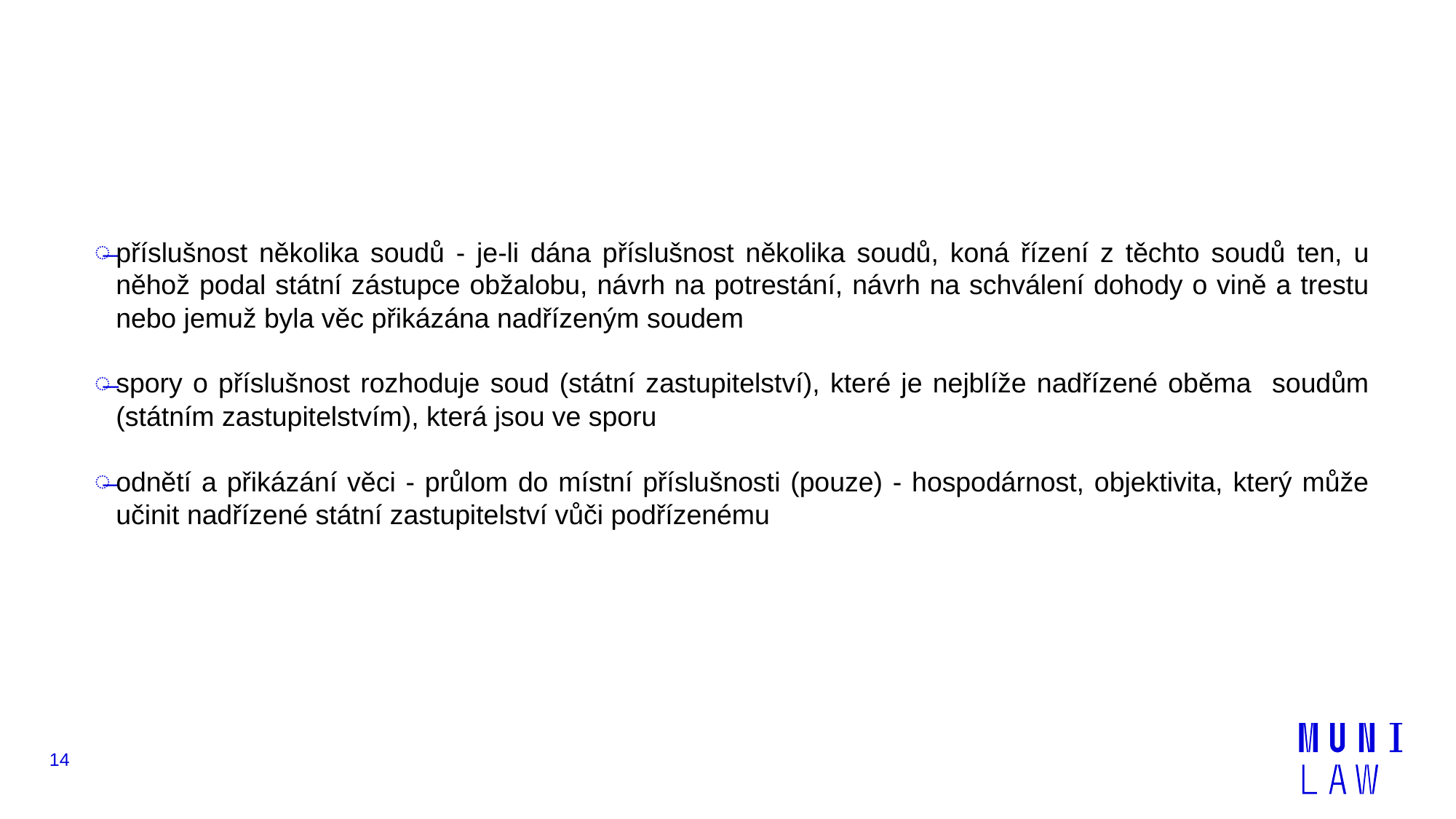

#

příslušnost několika soudů - je-li dána příslušnost několika soudů, koná řízení z těchto soudů ten, u něhož podal státní zástupce obžalobu, návrh na potrestání, návrh na schválení dohody o vině a trestu nebo jemuž byla věc přikázána nadřízeným soudem

spory o příslušnost rozhoduje soud (státní zastupitelství), které je nejblíže nadřízené oběma  soudům (státním zastupitelstvím), která jsou ve sporu

odnětí a přikázání věci - průlom do místní příslušnosti (pouze) - hospodárnost, objektivita, který může učinit nadřízené státní zastupitelství vůči podřízenému

14